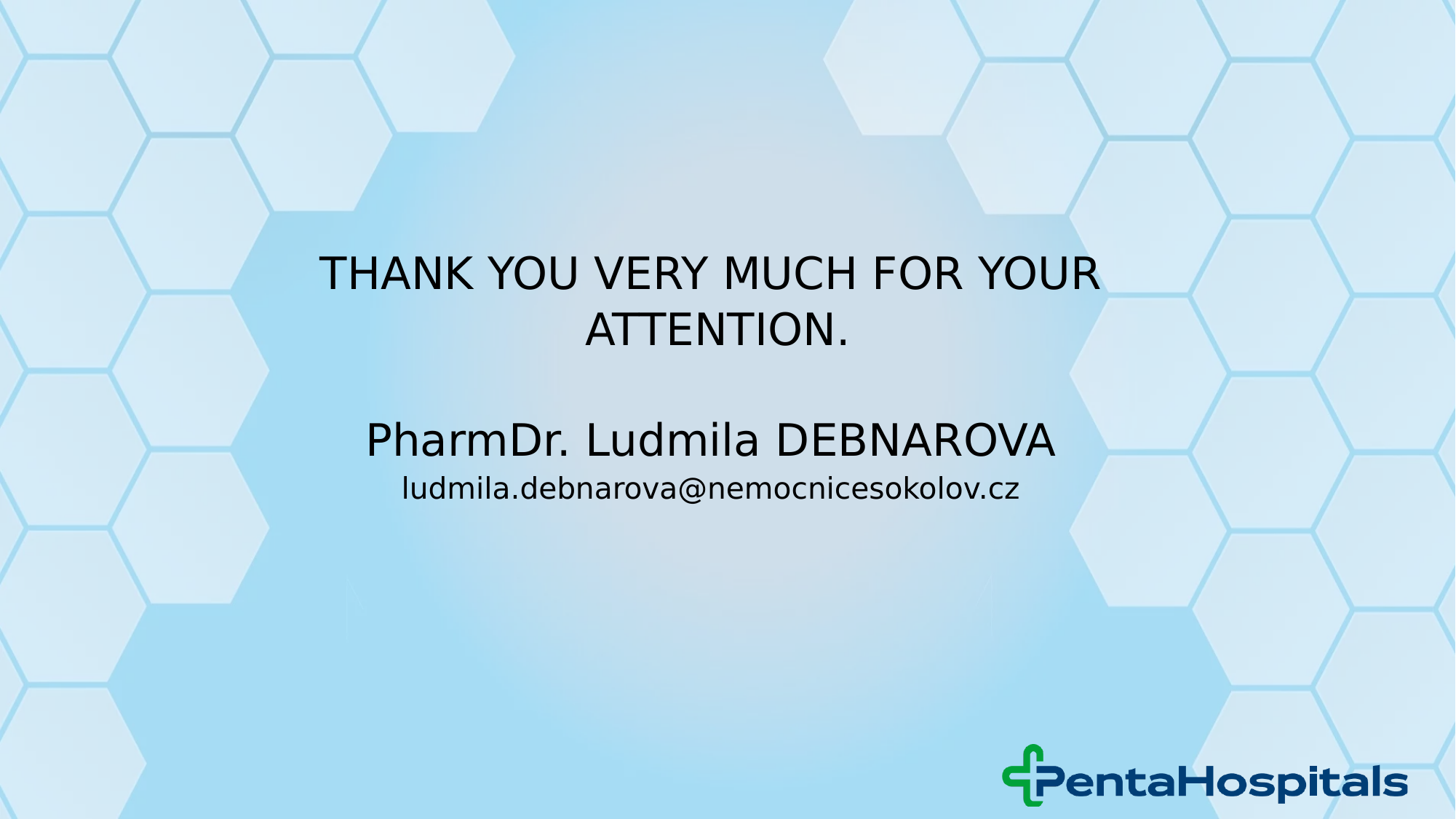

THANK YOU VERY MUCH FOR YOUR
 ATTENTION.

PharmDr. Ludmila DEBNAROVA
ludmila.debnarova@nemocnicesokolov.cz